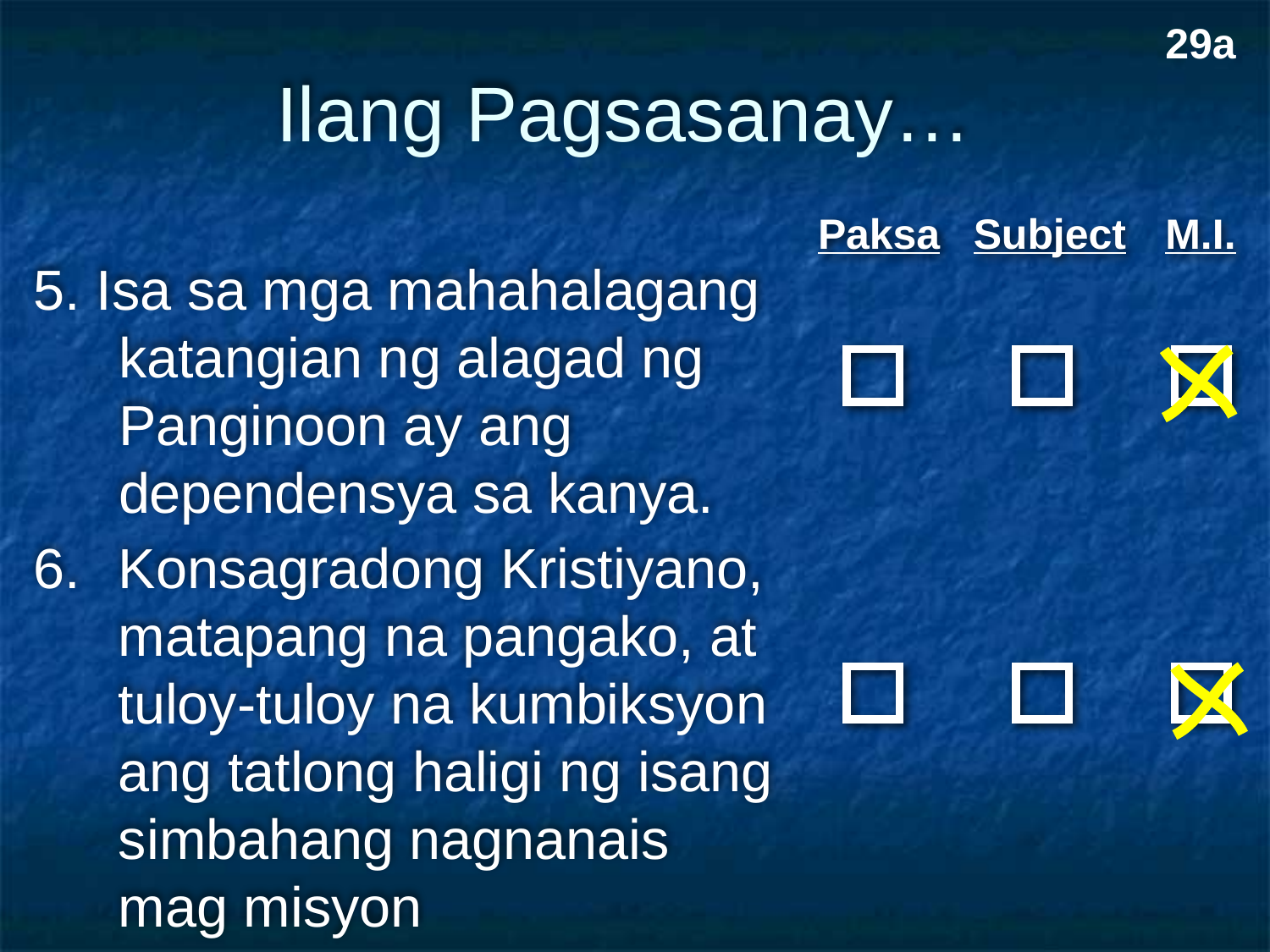

29a
# Ilang Pagsasanay…
Paksa
Subject
M.I.
5. Isa sa mga mahahalagang katangian ng alagad ng Panginoon ay ang dependensya sa kanya.

6.	Konsagradong Kristiyano, matapang na pangako, at tuloy-tuloy na kumbiksyon ang tatlong haligi ng isang simbahang nagnanais mag misyon